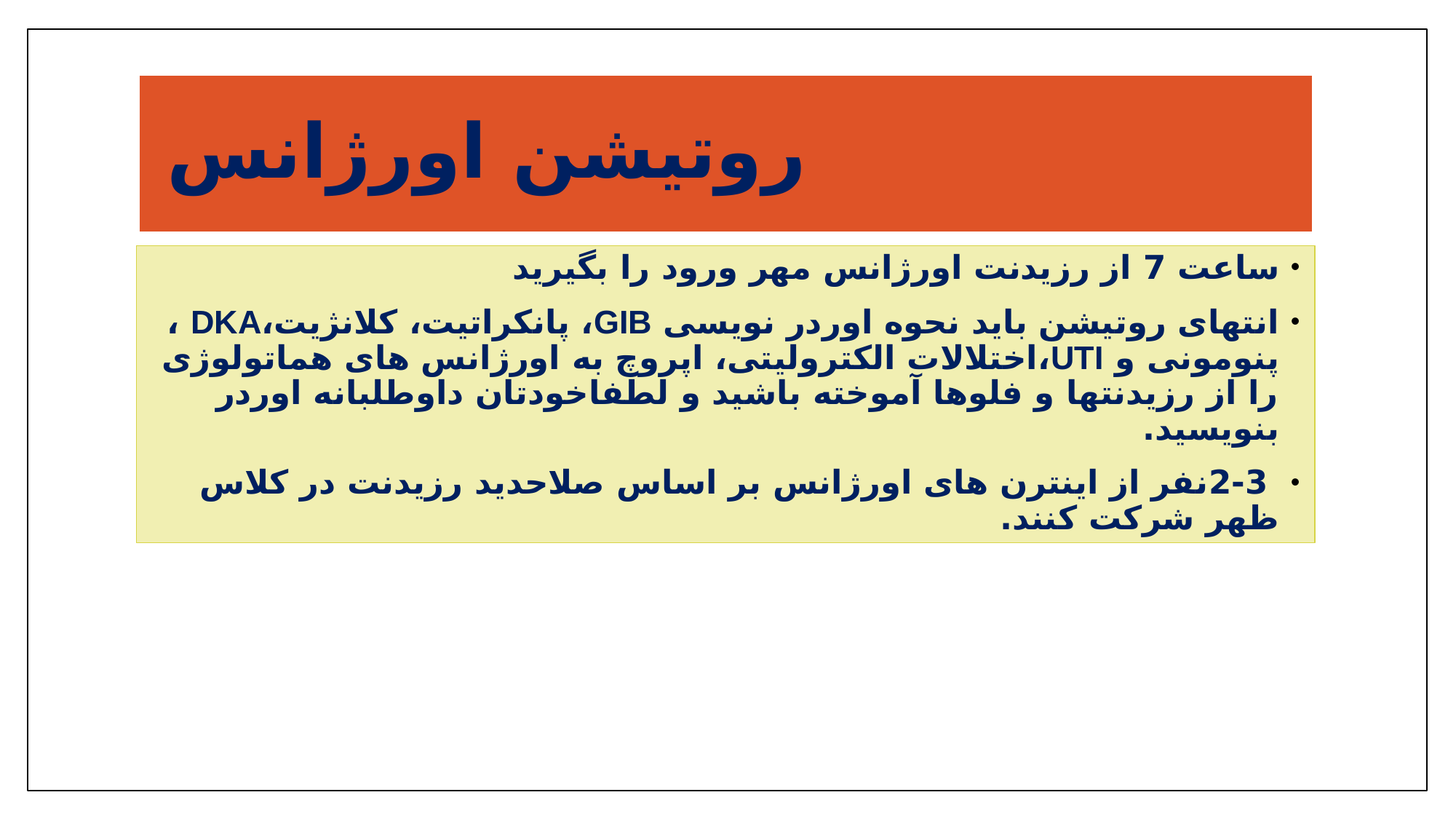

# روتیشن اورژانس
ساعت 7 از رزیدنت اورژانس مهر ورود را بگیرید
انتهای روتیشن باید نحوه اوردر نویسی GIB، پانکراتیت، کلانژیت،DKA ، پنومونی و UTI،اختلالات الکترولیتی، اپروچ به اورژانس های هماتولوژی را از رزیدنتها و فلوها آموخته باشید و لطفاخودتان داوطلبانه اوردر بنویسید.
 2-3نفر از اینترن های اورژانس بر اساس صلاحدید رزیدنت در کلاس ظهر شرکت کنند.